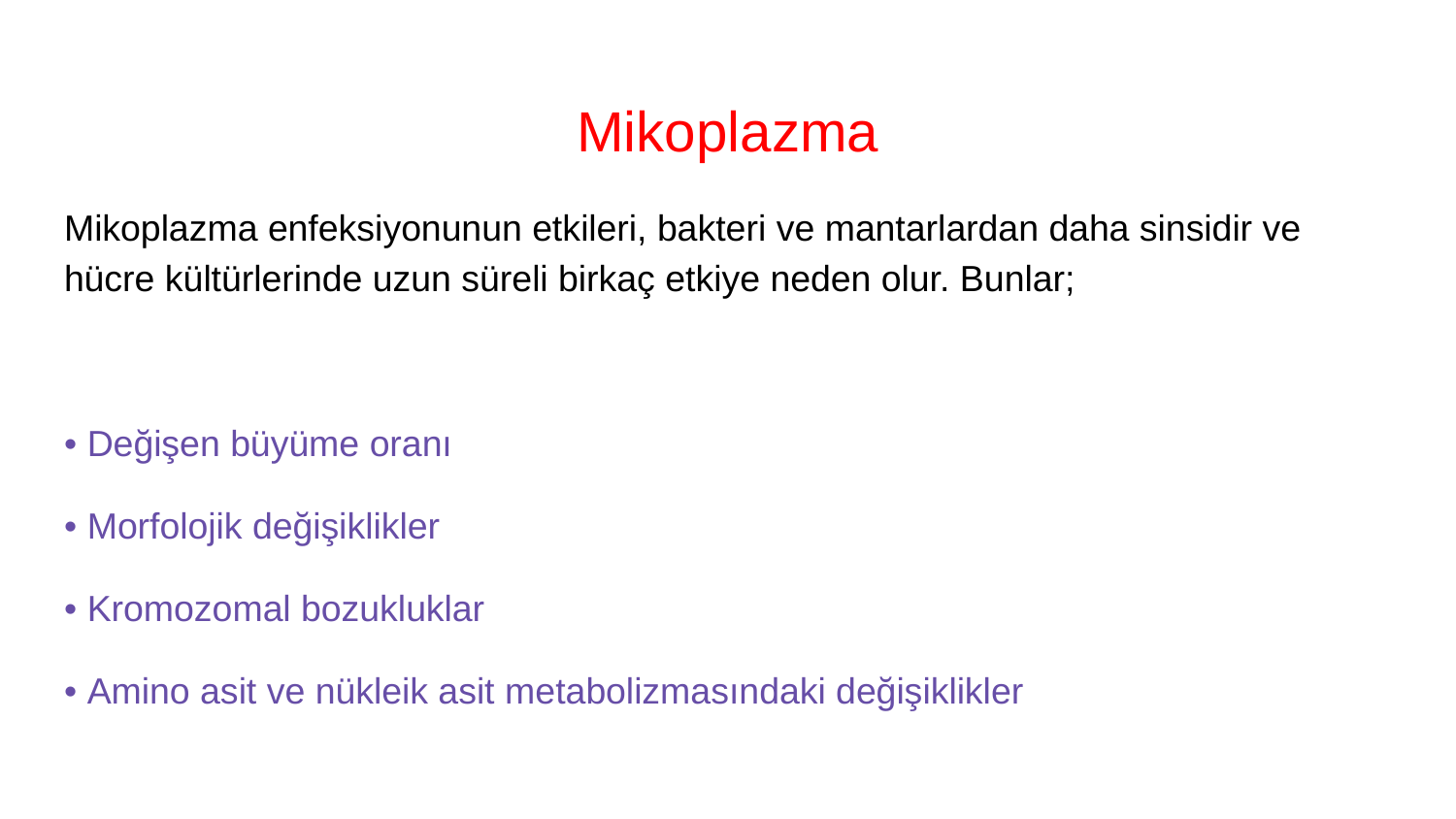

# Mikoplazma
Mikoplazma enfeksiyonunun etkileri, bakteri ve mantarlardan daha sinsidir ve hücre kültürlerinde uzun süreli birkaç etkiye neden olur. Bunlar;

• Değişen büyüme oranı
• Morfolojik değişiklikler
• Kromozomal bozukluklar
• Amino asit ve nükleik asit metabolizmasındaki değişiklikler